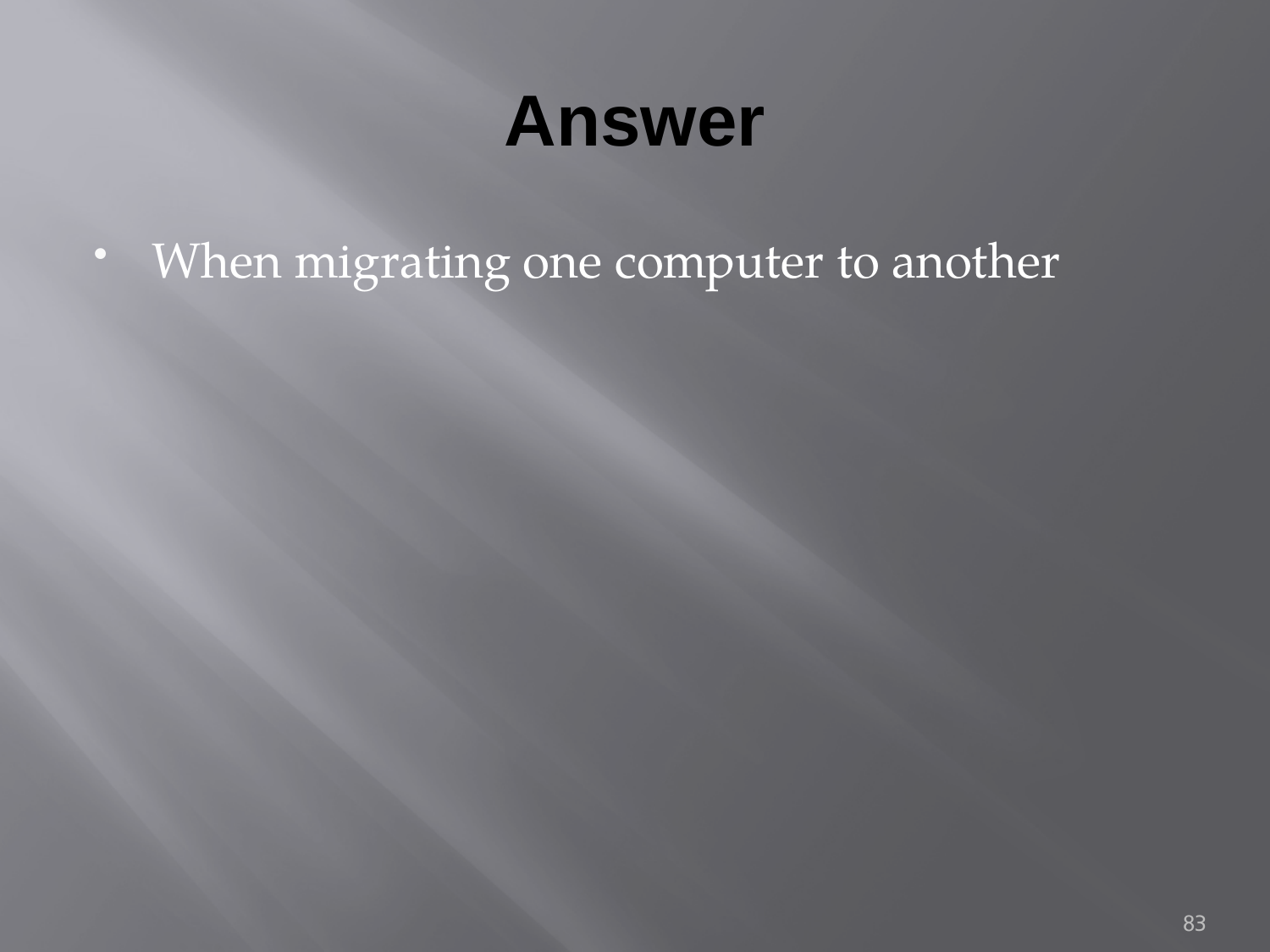

# Answer
When migrating one computer to another

83